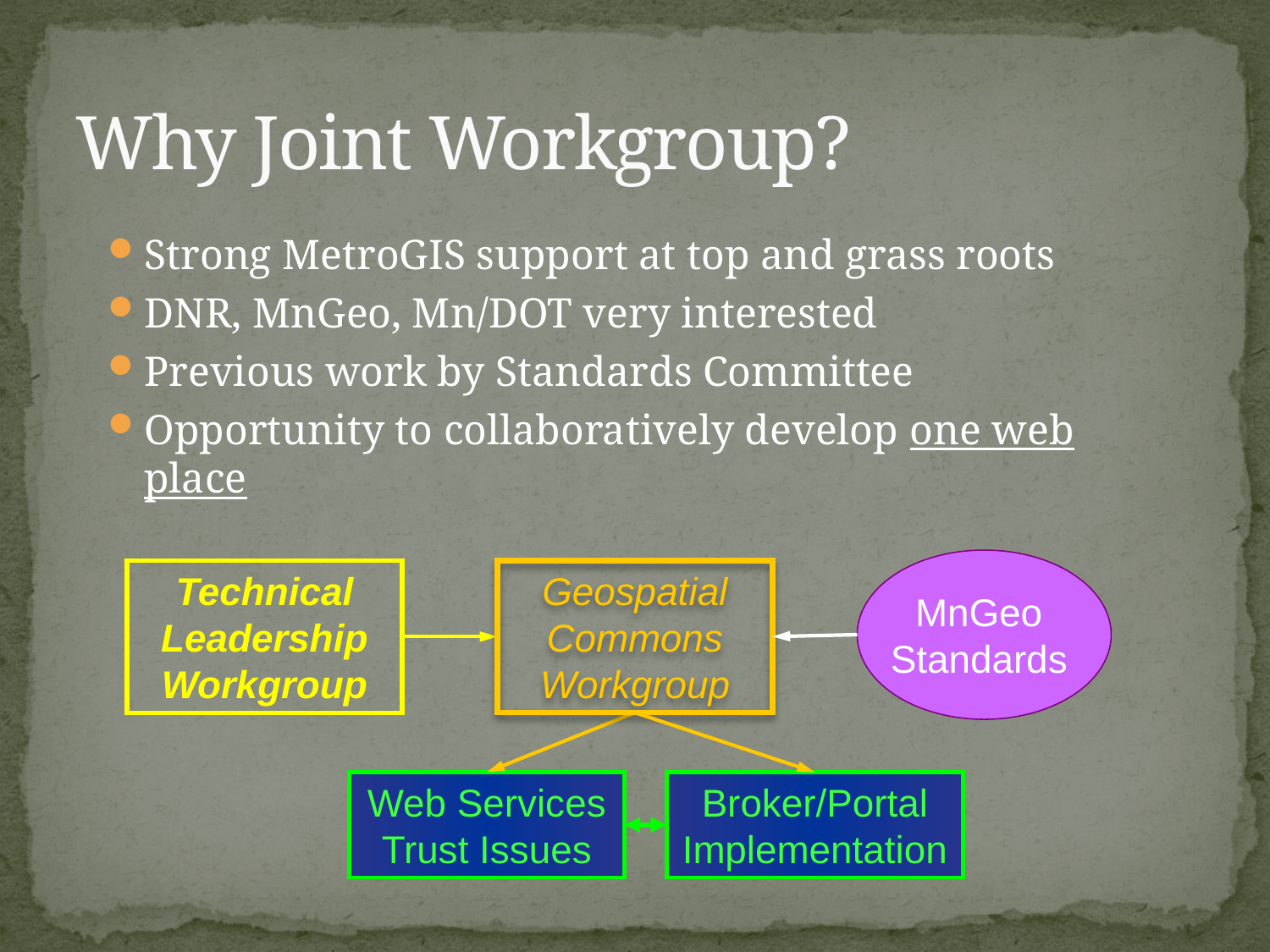

# Why Joint Workgroup?
Strong MetroGIS support at top and grass roots
DNR, MnGeo, Mn/DOT very interested
Previous work by Standards Committee
Opportunity to collaboratively develop one web place

MnGeo Standards
Technical Leadership Workgroup
Geospatial Commons Workgroup
Web Services Trust Issues
Broker/Portal Implementation